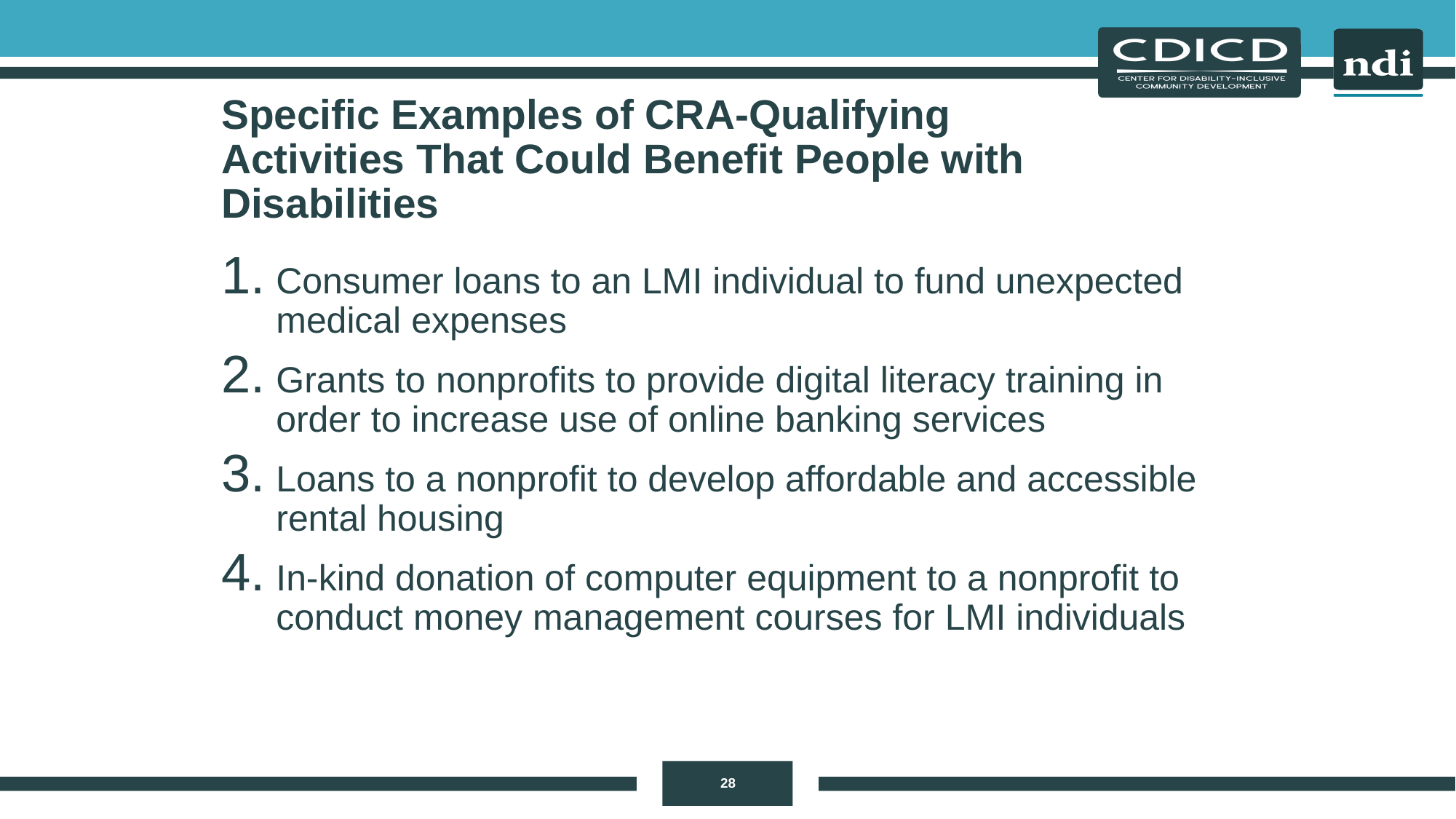

# Specific Examples of CRA-Qualifying Activities That Could Benefit People with Disabilities
Consumer loans to an LMI individual to fund unexpected medical expenses
Grants to nonprofits to provide digital literacy training in order to increase use of online banking services
Loans to a nonprofit to develop affordable and accessible rental housing
In-kind donation of computer equipment to a nonprofit to conduct money management courses for LMI individuals
28